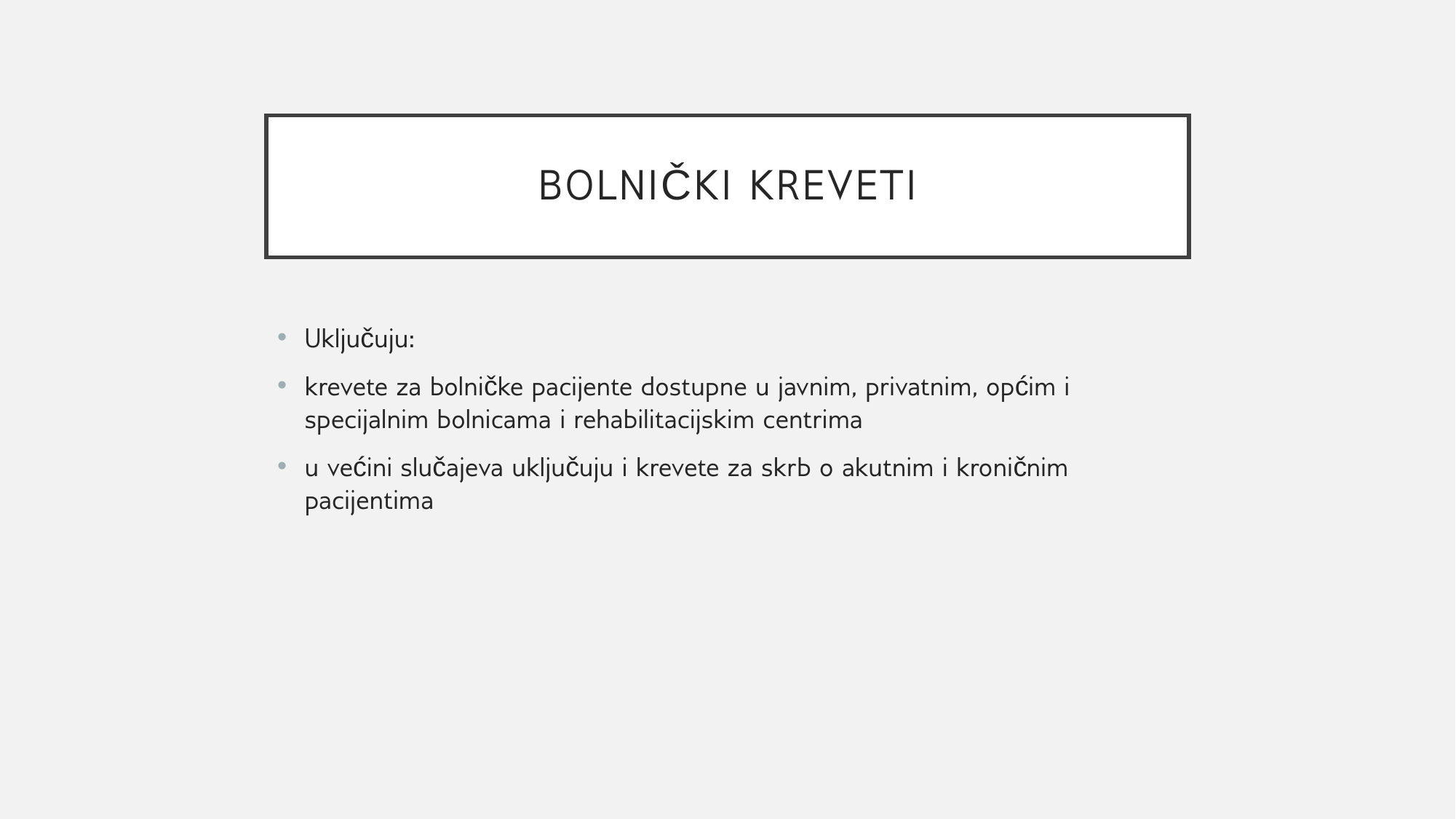

# Bolnički kreveti
Uključuju:
krevete za bolničke pacijente dostupne u javnim, privatnim, općim i specijalnim bolnicama i rehabilitacijskim centrima
u većini slučajeva uključuju i krevete za skrb o akutnim i kroničnim pacijentima